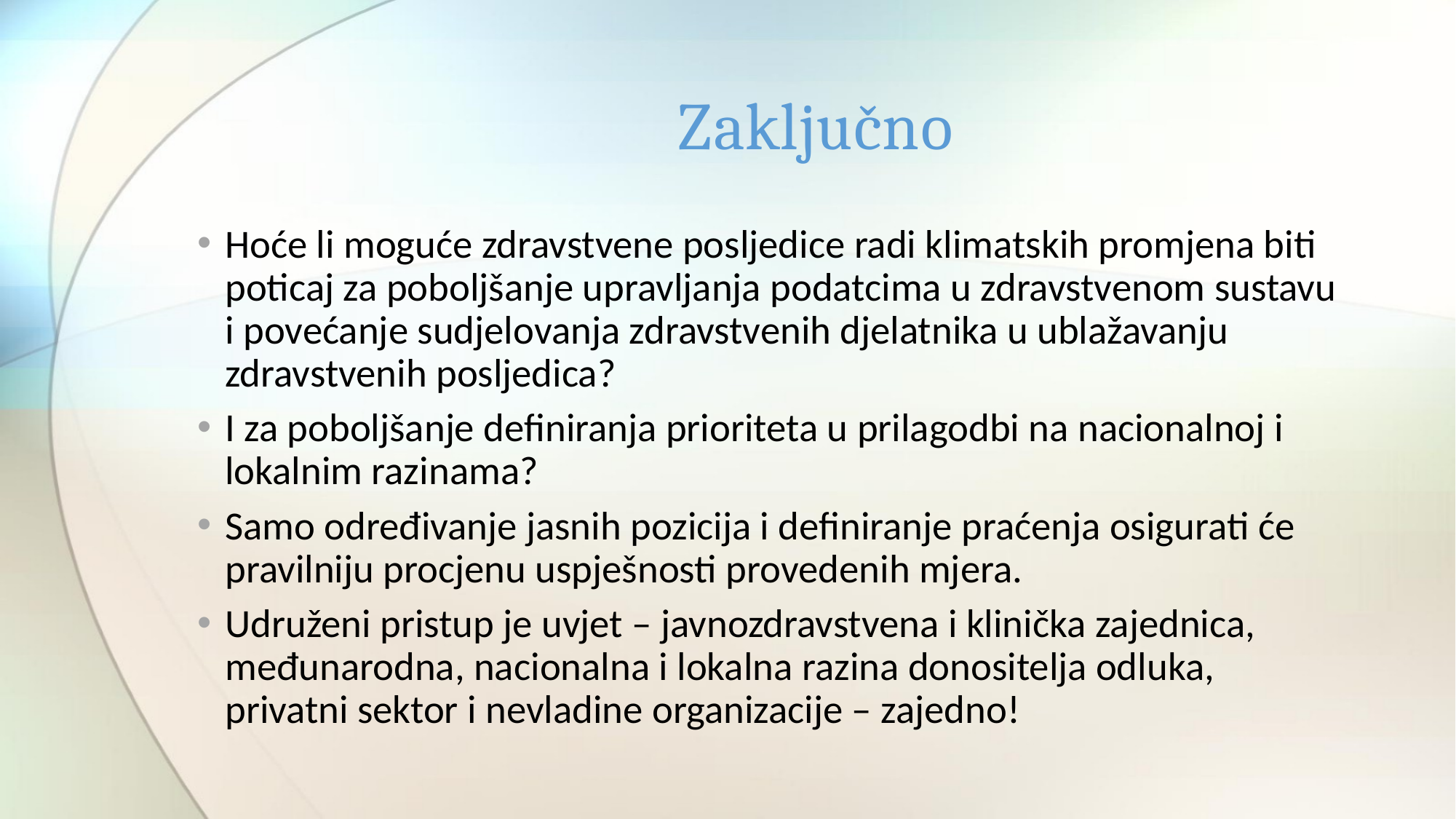

# Zaključno
Hoće li moguće zdravstvene posljedice radi klimatskih promjena biti poticaj za poboljšanje upravljanja podatcima u zdravstvenom sustavu i povećanje sudjelovanja zdravstvenih djelatnika u ublažavanju zdravstvenih posljedica?
I za poboljšanje definiranja prioriteta u prilagodbi na nacionalnoj i lokalnim razinama?
Samo određivanje jasnih pozicija i definiranje praćenja osigurati će pravilniju procjenu uspješnosti provedenih mjera.
Udruženi pristup je uvjet – javnozdravstvena i klinička zajednica, međunarodna, nacionalna i lokalna razina donositelja odluka, privatni sektor i nevladine organizacije – zajedno!